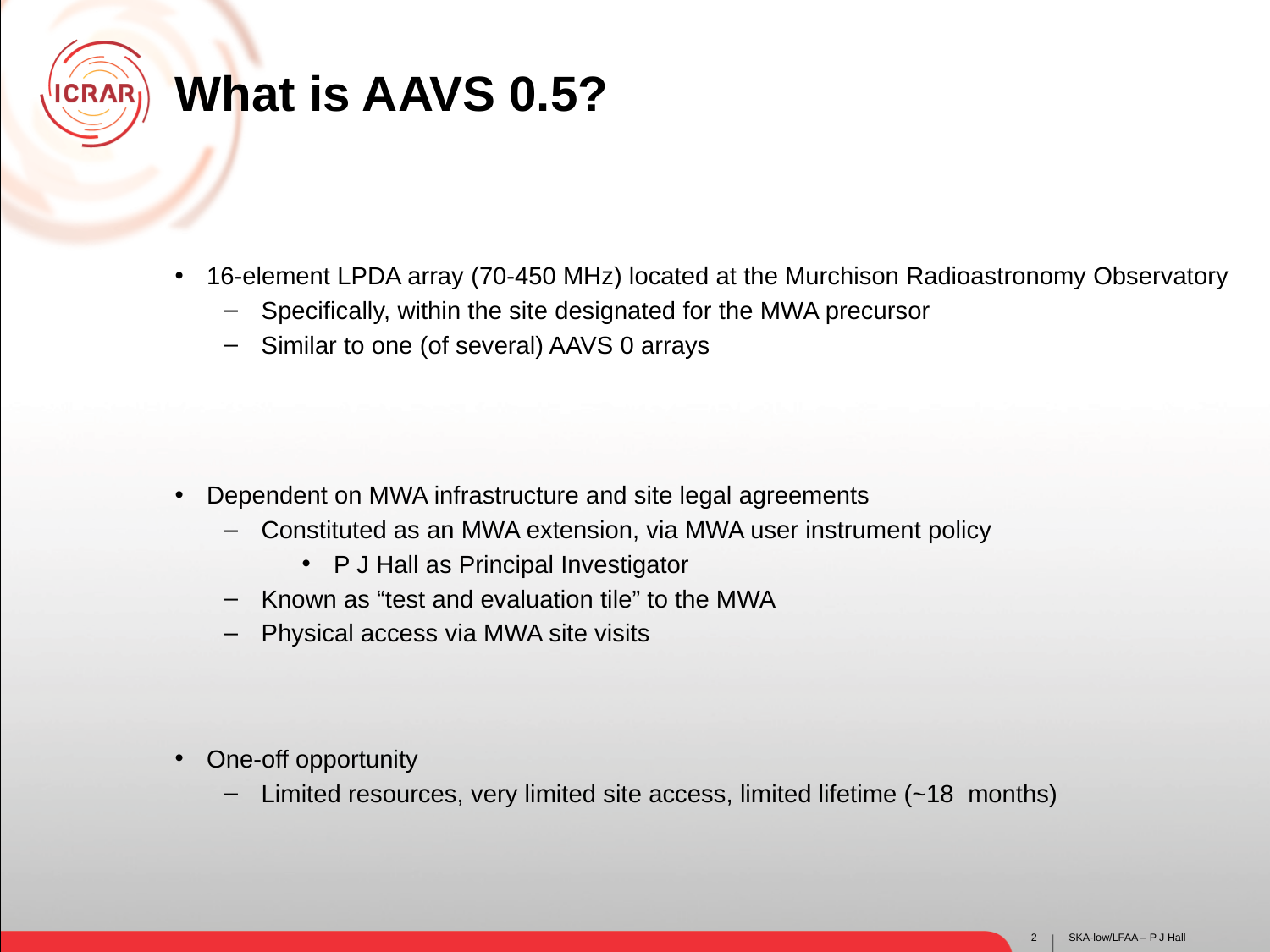

# What is AAVS 0.5?
16-element LPDA array (70-450 MHz) located at the Murchison Radioastronomy Observatory
Specifically, within the site designated for the MWA precursor
Similar to one (of several) AAVS 0 arrays

Dependent on MWA infrastructure and site legal agreements
Constituted as an MWA extension, via MWA user instrument policy
P J Hall as Principal Investigator
Known as “test and evaluation tile” to the MWA
Physical access via MWA site visits

One-off opportunity
Limited resources, very limited site access, limited lifetime (~18  months)

2
SKA-low/LFAA – P J Hall